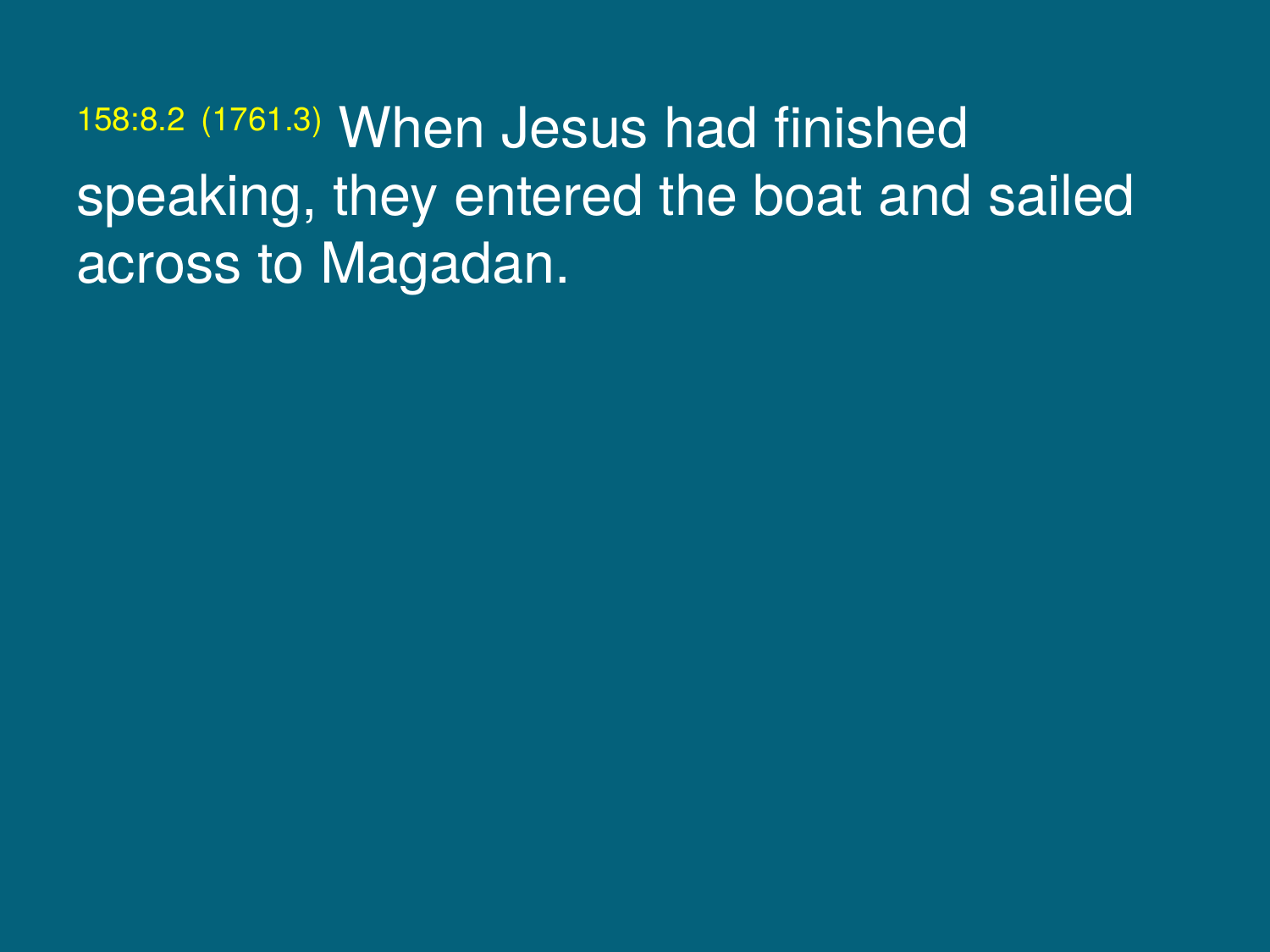

158:8.2 (1761.3) When Jesus had finished speaking, they entered the boat and sailed across to Magadan.